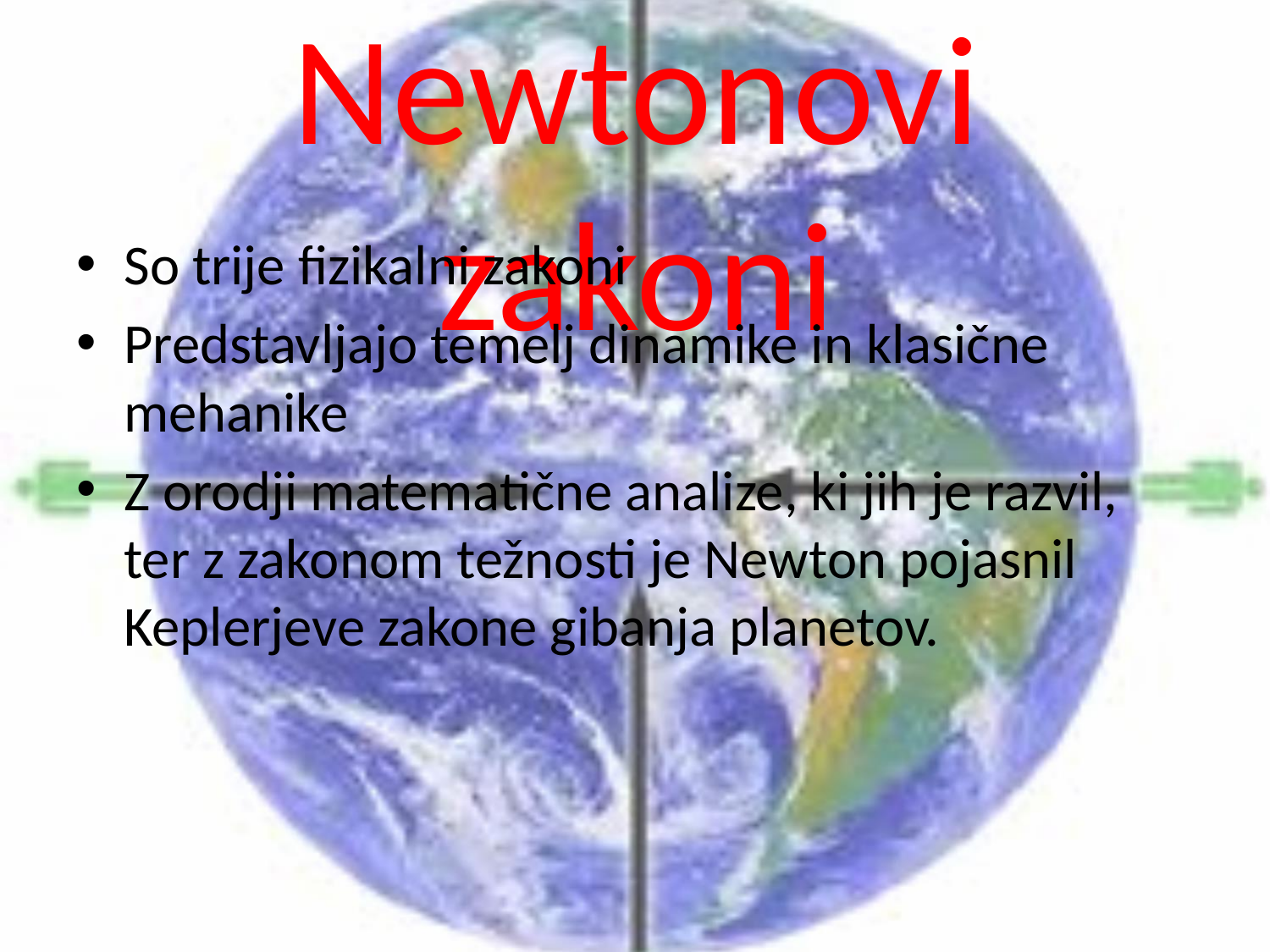

# Newtonovi zakoni
So trije fizikalni zakoni
Predstavljajo temelj dinamike in klasične mehanike
Z orodji matematične analize, ki jih je razvil, ter z zakonom težnosti je Newton pojasnil Keplerjeve zakone gibanja planetov.